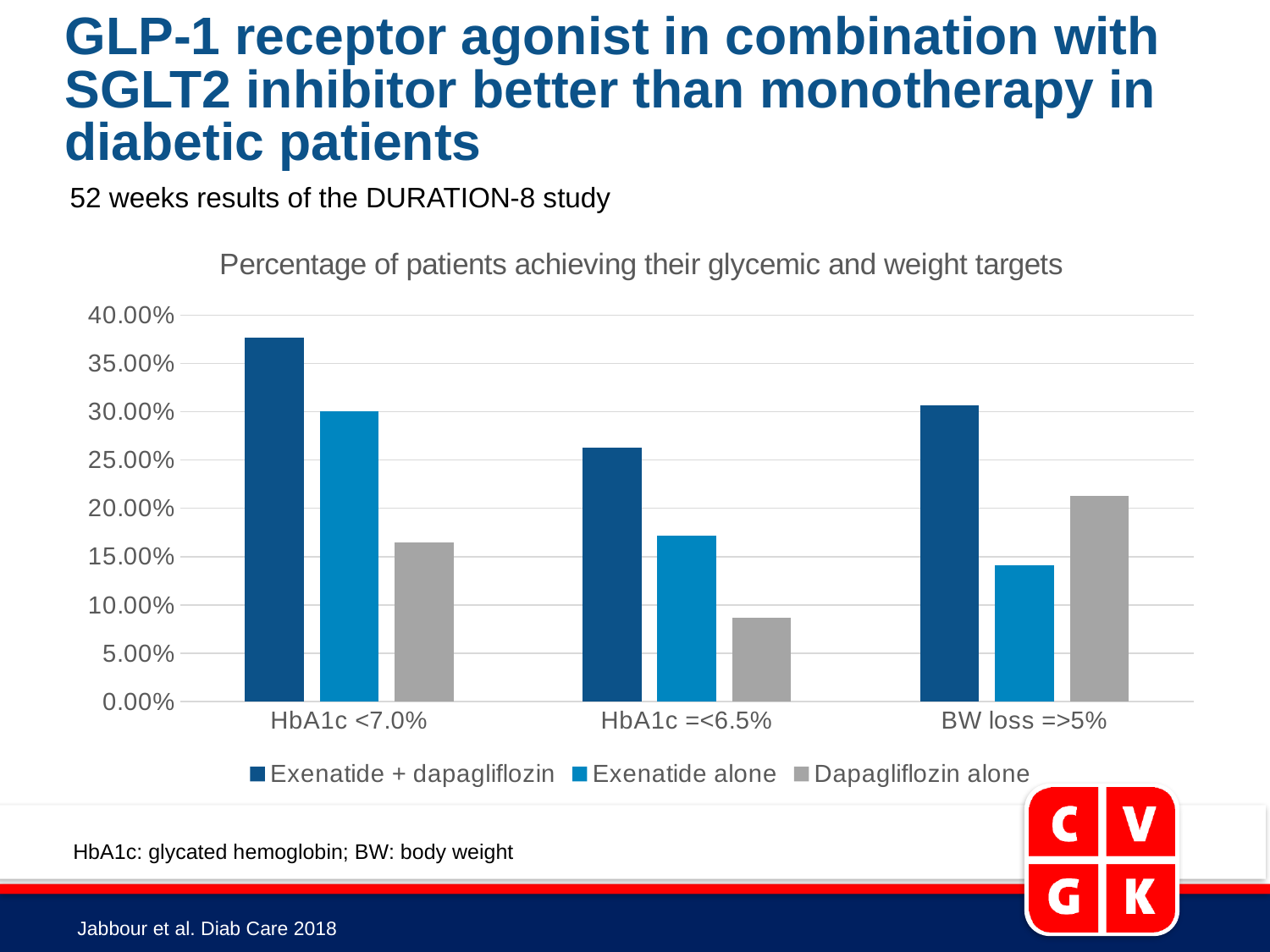

GLP-1 receptor agonist in combination with SGLT2 inhibitor better than monotherapy in diabetic patients
52 weeks results of the DURATION-8 study

### Chart: Percentage of patients achieving their glycemic and weight targets

| Category | Exenatide + dapagliflozin | Exenatide alone | Dapagliflozin alone |
|---|---|---|---|
| HbA1c <7.0% | 0.377 | 0.3 | 0.165 |
| HbA1c =<6.5% | 0.263 | 0.172 | 0.087 |
| BW loss =>5% | 0.307 | 0.141 | 0.213 |
HbA1c: glycated hemoglobin; BW: body weight
Jabbour et al. Diab Care 2018